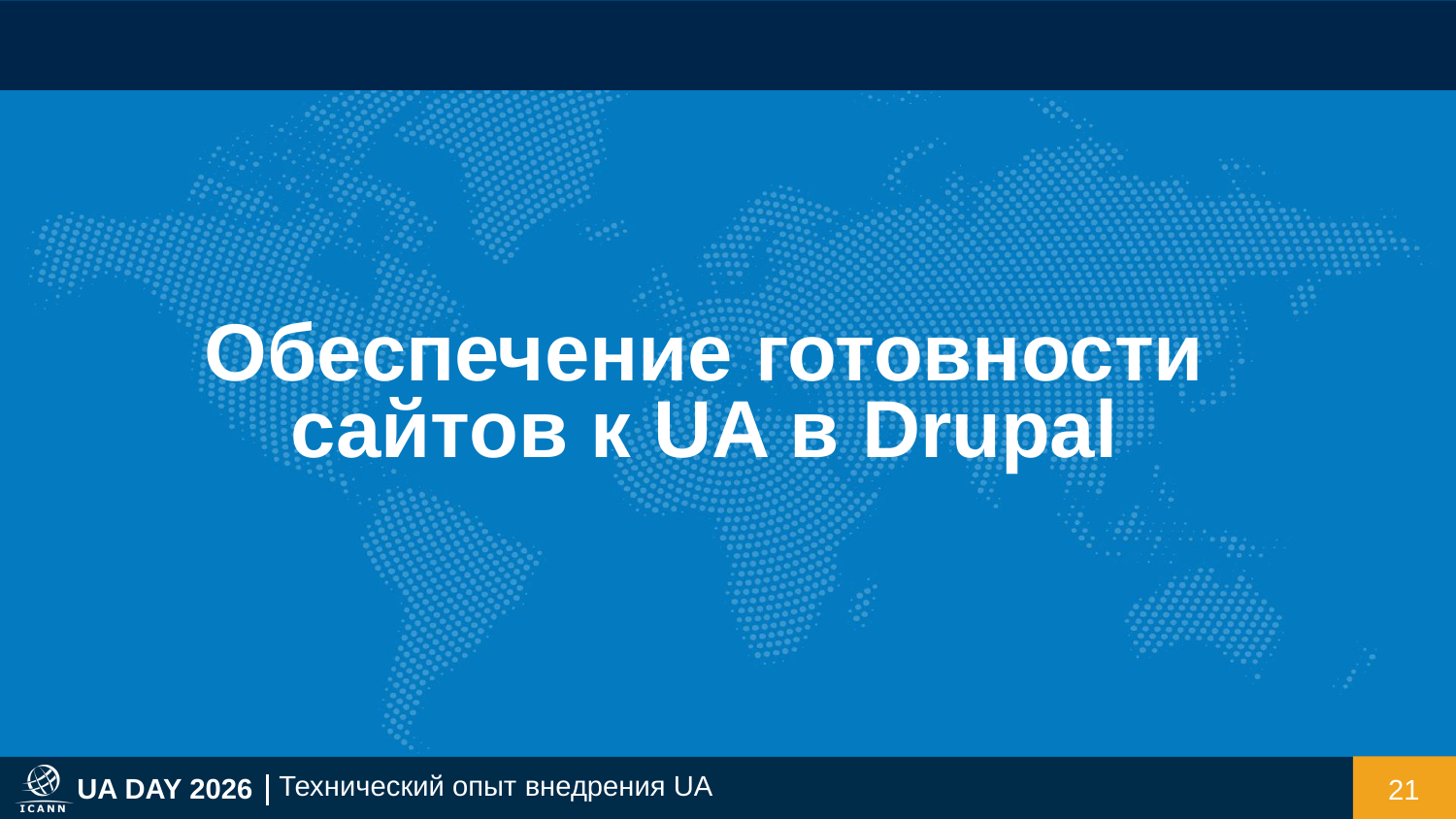

Обеспечение готовности сайтов к UA в Drupal